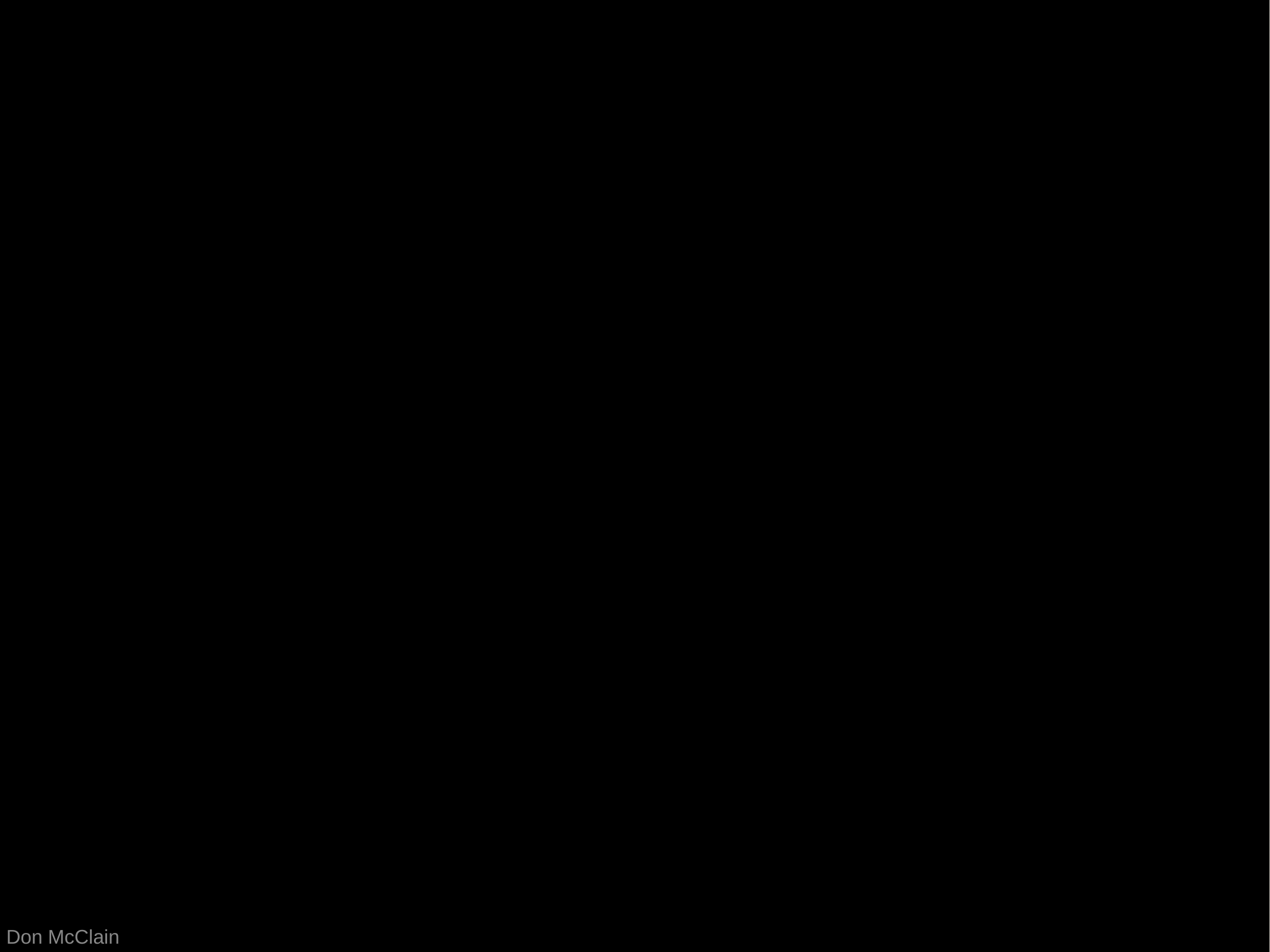

34
Don McClain
W 65th St church of Christ / September 7, 2008